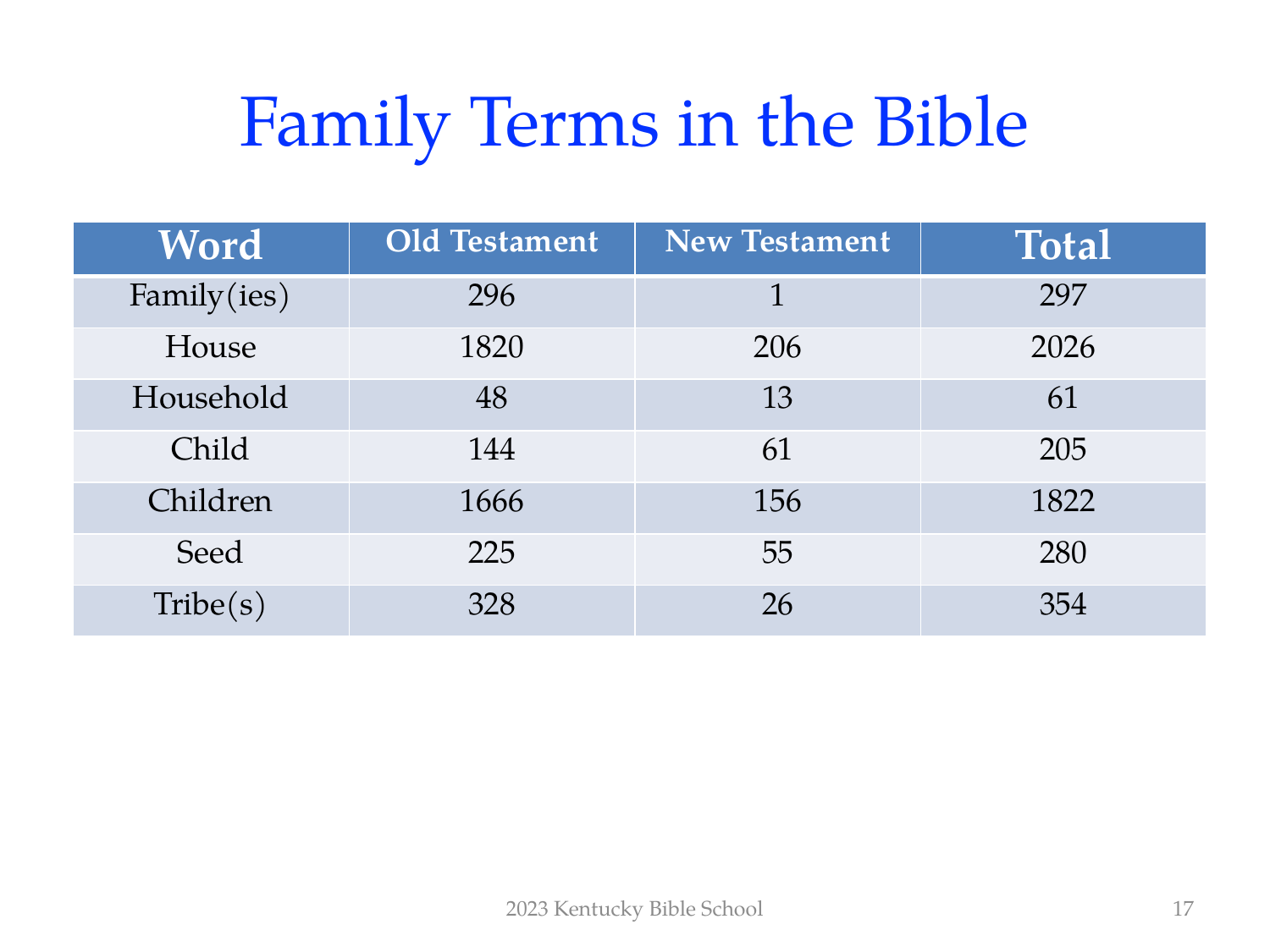

# Family Terms in the Bible
| Word | Old Testament | New Testament | Total |
| --- | --- | --- | --- |
| Family(ies) | 296 | 1 | 297 |
| House | 1820 | 206 | 2026 |
| Household | 48 | 13 | 61 |
| Child | 144 | 61 | 205 |
| Children | 1666 | 156 | 1822 |
| Seed | 225 | 55 | 280 |
| Tribe(s) | 328 | 26 | 354 |
2023 Kentucky Bible School
17